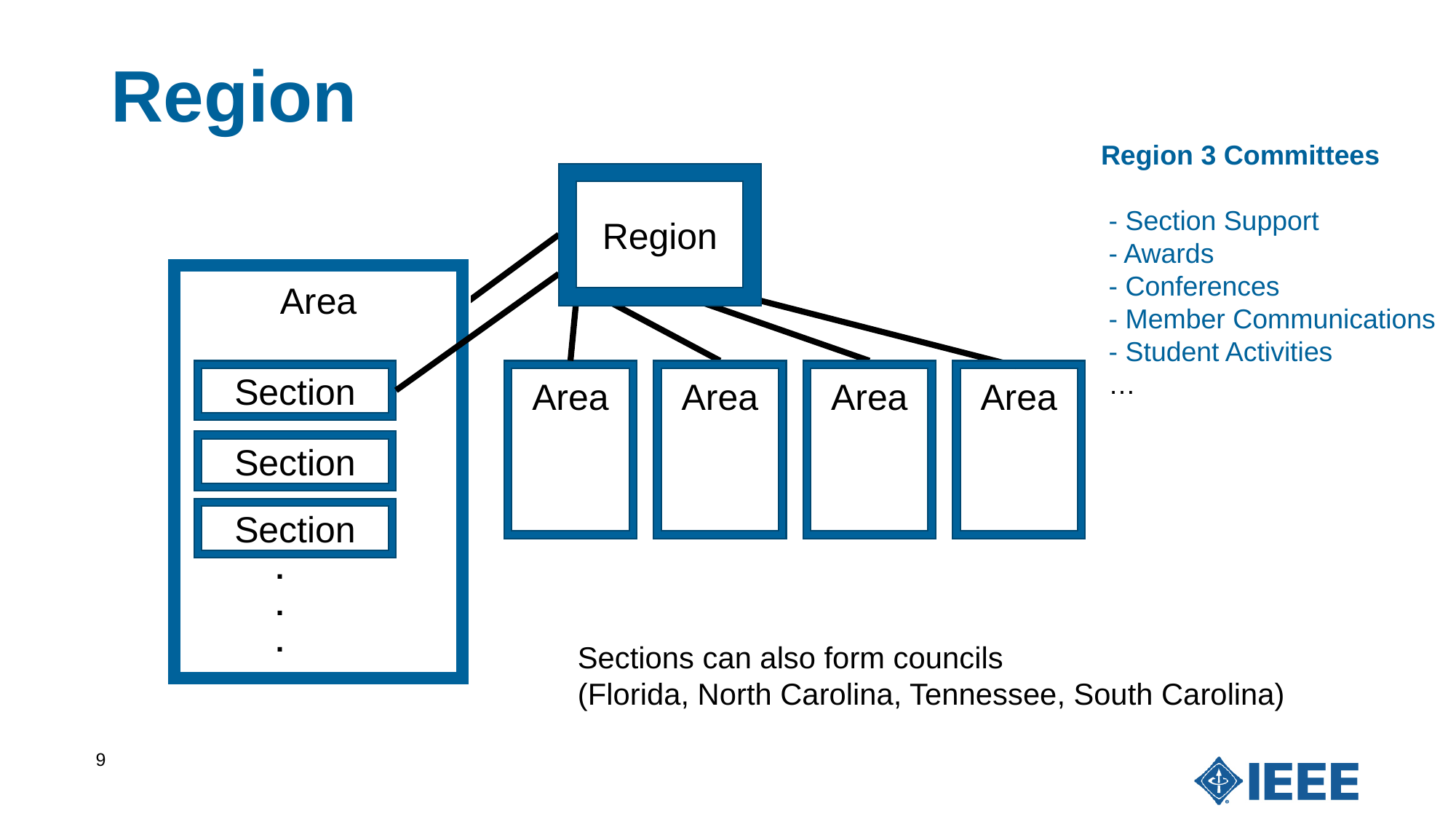

# Region
Region 3 Committees

 - Section Support
 - Awards
 - Conferences
 - Member Communications
 - Student Activities
 …
Region
Area
Section
Area
Area
Area
Area
Section
Section
.
.
.
Sections can also form councils
(Florida, North Carolina, Tennessee, South Carolina)
9